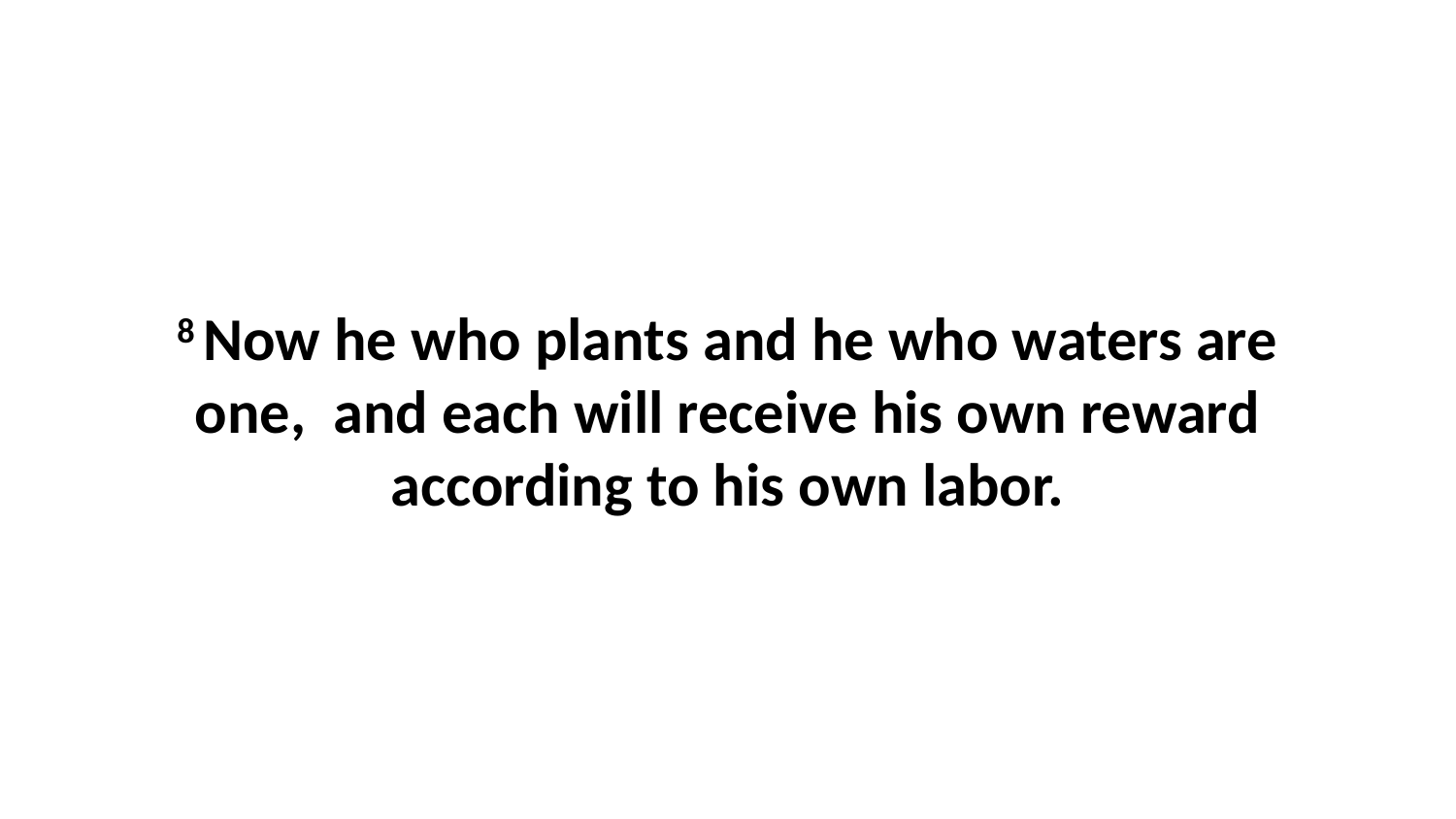

8 Now he who plants and he who waters are one,  and each will receive his own reward according to his own labor.